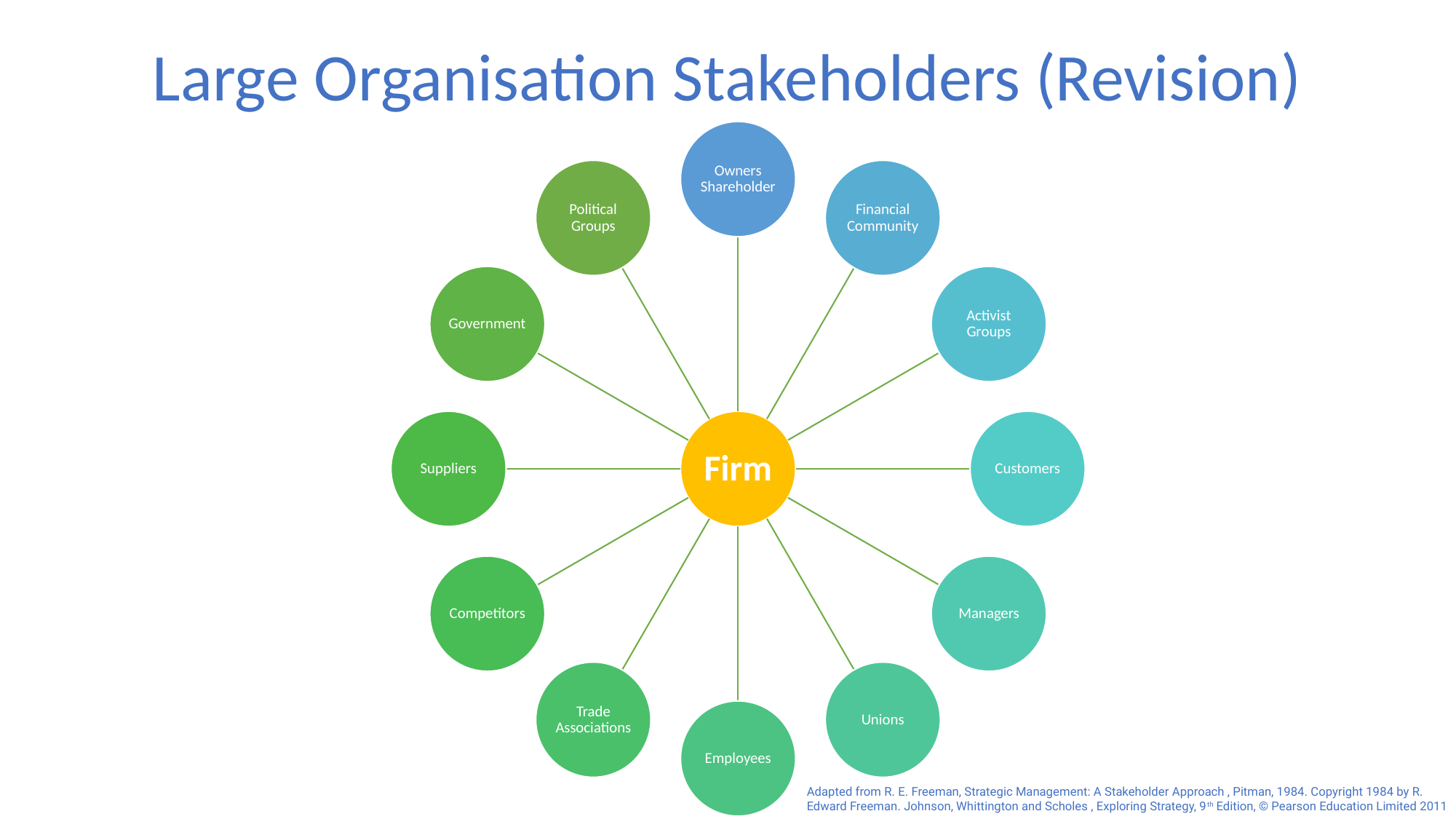

# Large Organisation Stakeholders (Revision)
Firm

Owners Shareholder

Financial Community

Activist Groups

Customers

Managers

Unions

Employees

Trade Associations

Competitors

Suppliers

Government

Political Groups
Adapted from R. E. Freeman, Strategic Management: A Stakeholder Approach , Pitman, 1984. Copyright 1984 by R. Edward Freeman. Johnson, Whittington and Scholes , Exploring Strategy, 9th Edition, © Pearson Education Limited 2011